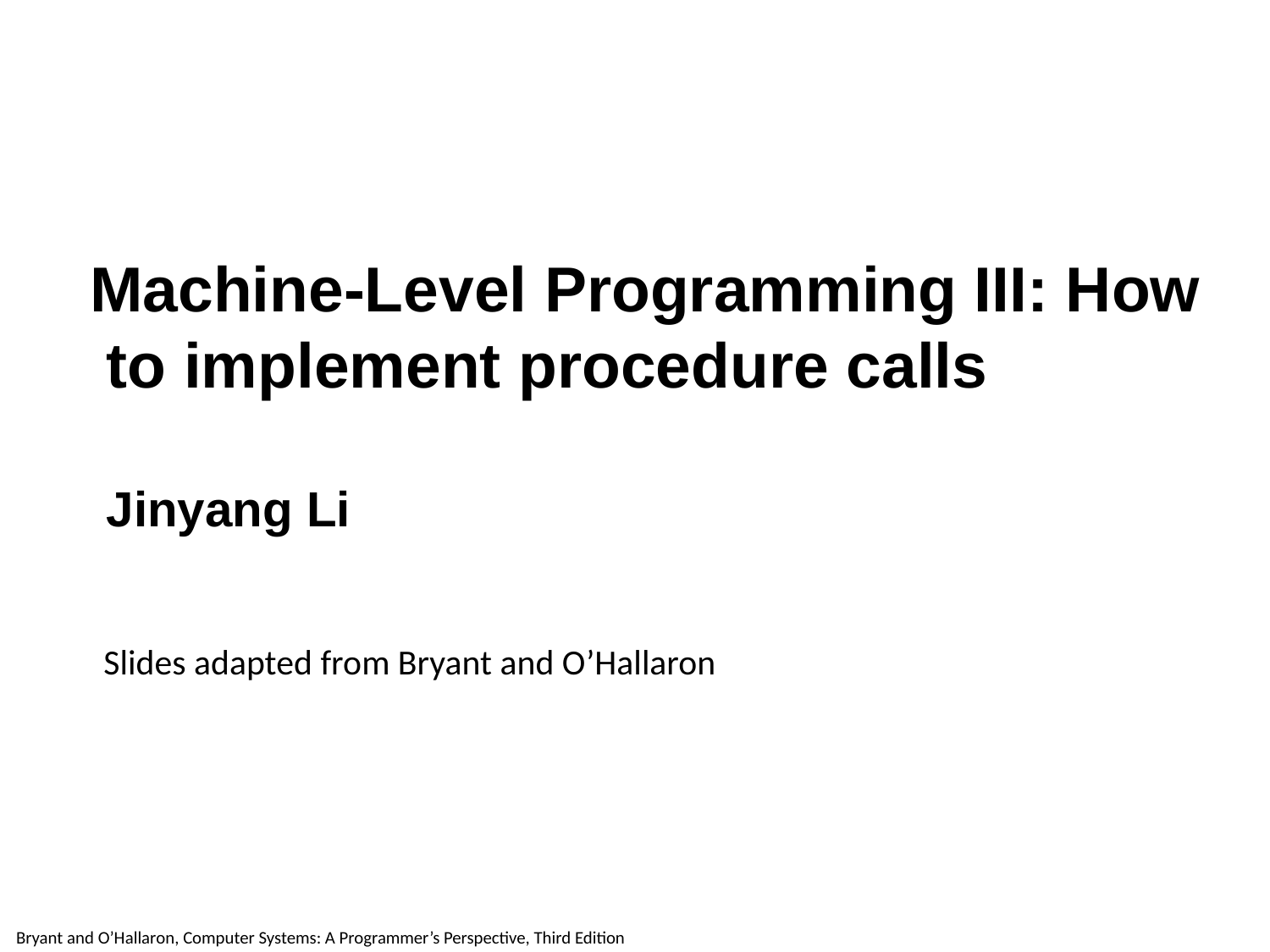

Carnegie Mellon
# Machine-Level Programming III: How to implement procedure calls Jinyang Li
Slides adapted from Bryant and O’Hallaron